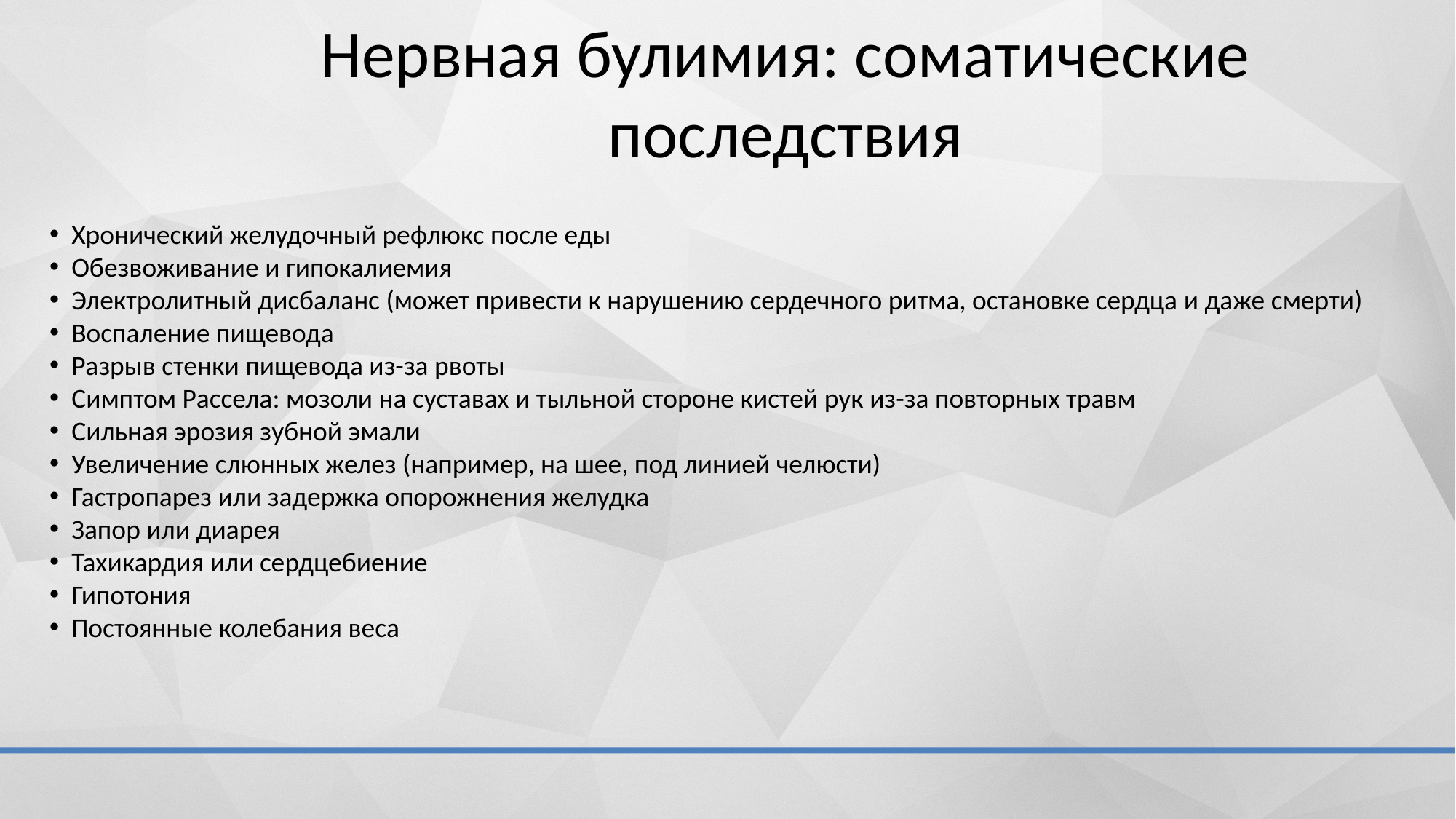

# Нервная булимия: соматические последствия
  Хронический желудочный рефлюкс после еды
  Обезвоживание и гипокалиемия
  Электролитный дисбаланс (может привести к нарушению сердечного ритма, остановке сердца и даже смерти)
  Воспаление пищевода
  Разрыв стенки пищевода из-за рвоты
  Симптом Рассела: мозоли на суставах и тыльной стороне кистей рук из-за повторных травм
  Сильная эрозия зубной эмали
  Увеличение слюнных желез (например, на шее, под линией челюсти)
  Гастропарез или задержка опорожнения желудка
  Запор или диарея
  Тахикардия или сердцебиение
  Гипотония
  Постоянные колебания веса